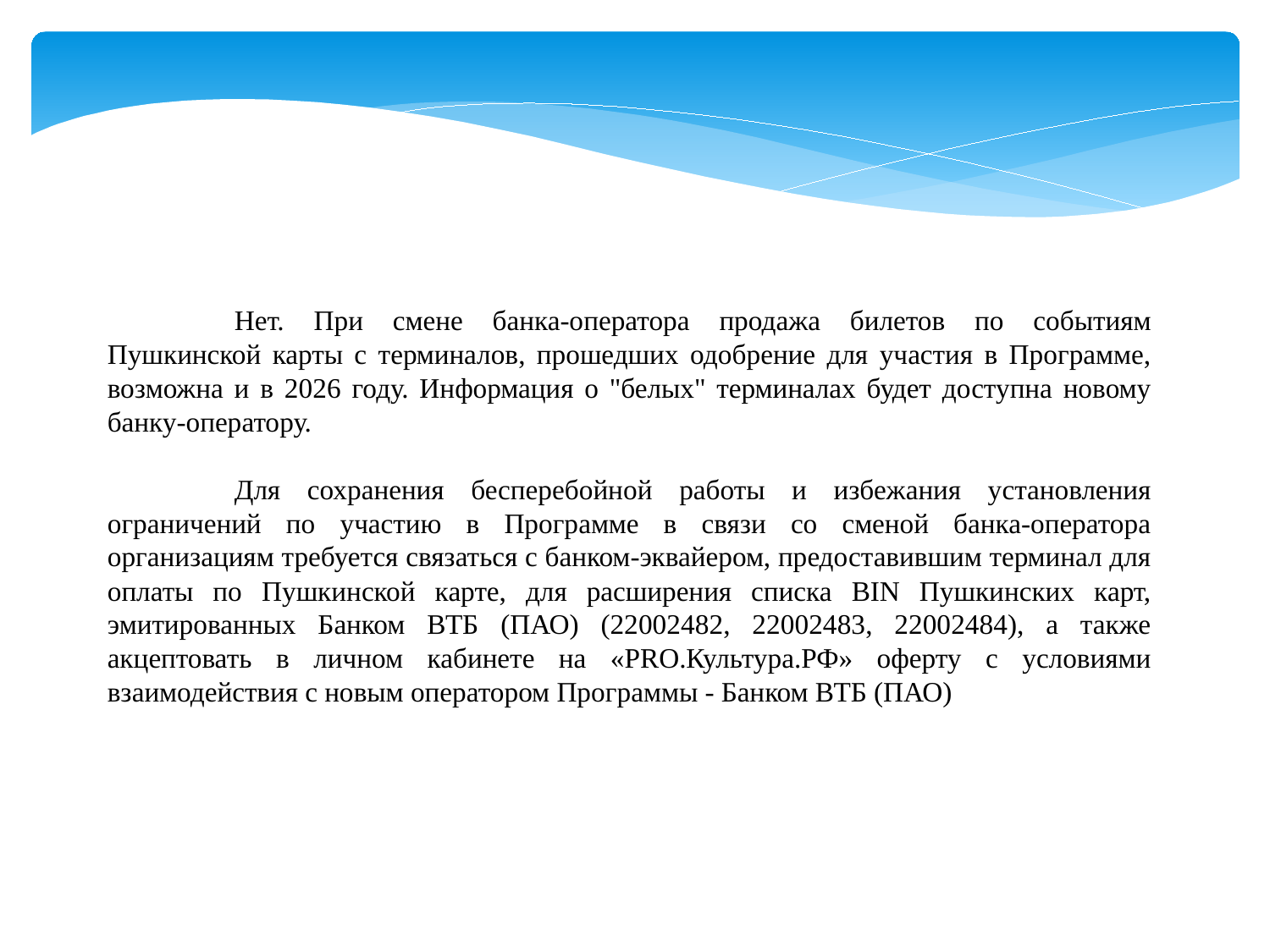

Нет. При смене банка-оператора продажа билетов по событиям Пушкинской карты с терминалов, прошедших одобрение для участия в Программе, возможна и в 2026 году. Информация о "белых" терминалах будет доступна новому банку-оператору.

	Для сохранения бесперебойной работы и избежания установления ограничений по участию в Программе в связи со сменой банка-оператора организациям требуется связаться с банком-эквайером, предоставившим терминал для оплаты по Пушкинской карте, для расширения списка BIN Пушкинских карт, эмитированных Банком ВТБ (ПАО) (22002482, 22002483, 22002484), а также акцептовать в личном кабинете на «PRO.Культура.РФ» оферту с условиями взаимодействия с новым оператором Программы - Банком ВТБ (ПАО)